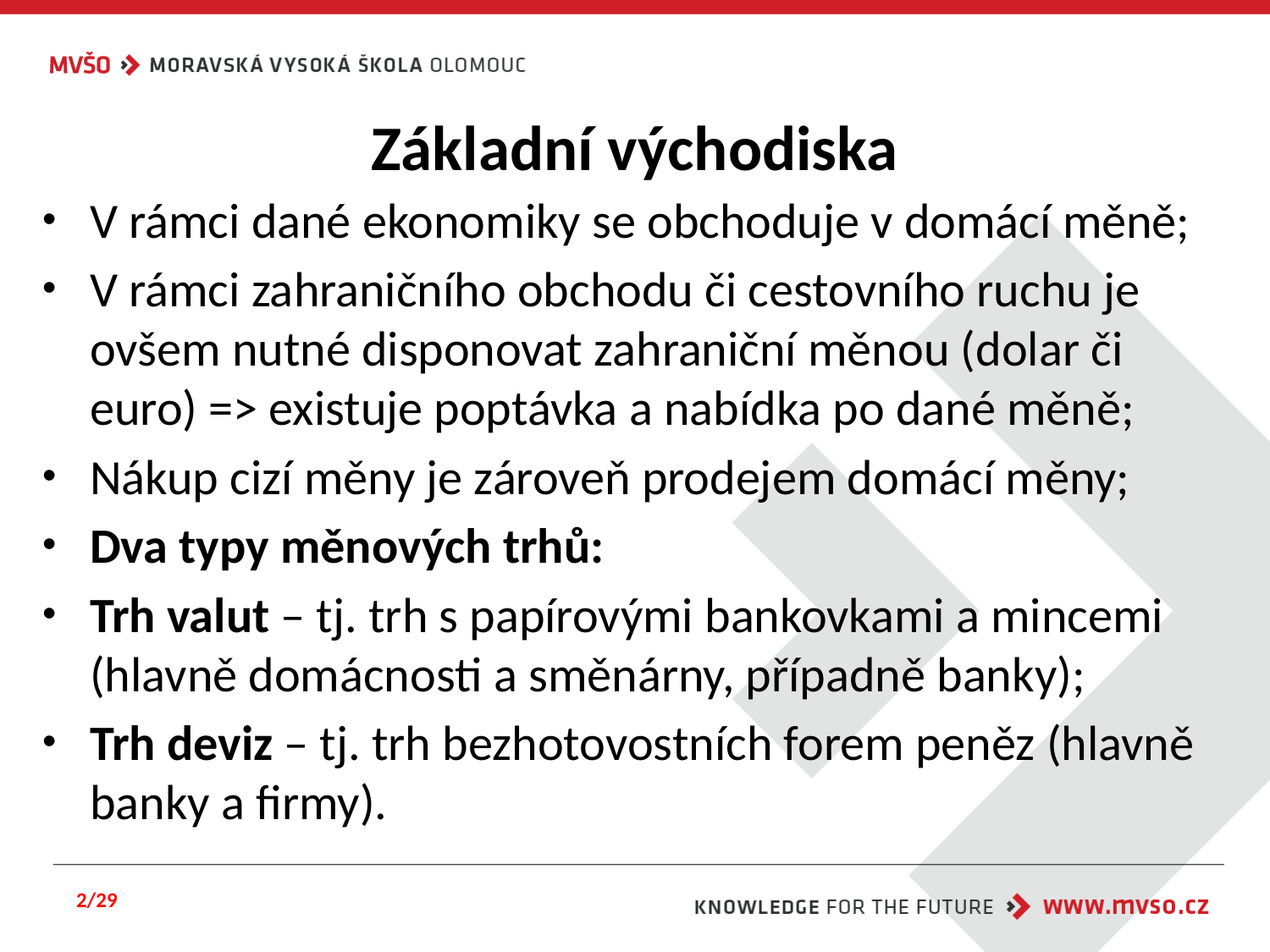

# Základní východiska
V rámci dané ekonomiky se obchoduje v domácí měně;
V rámci zahraničního obchodu či cestovního ruchu je ovšem nutné disponovat zahraniční měnou (dolar či euro) => existuje poptávka a nabídka po dané měně;
Nákup cizí měny je zároveň prodejem domácí měny;
Dva typy měnových trhů:
Trh valut – tj. trh s papírovými bankovkami a mincemi (hlavně domácnosti a směnárny, případně banky);
Trh deviz – tj. trh bezhotovostních forem peněz (hlavně banky a firmy).

2/29